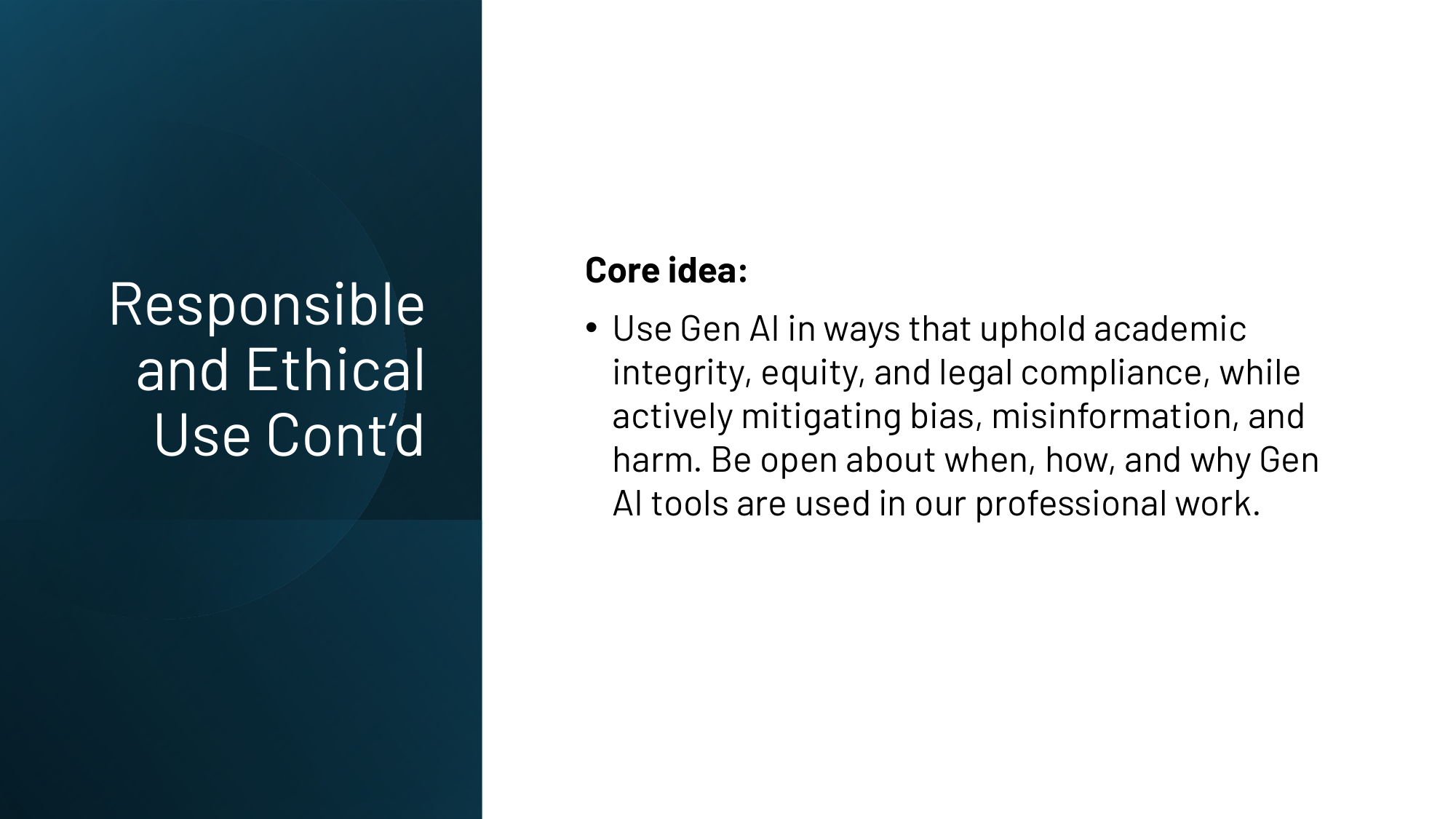

# Responsible and Ethical Use Cont’d
Core idea:
Use Gen AI in ways that uphold academic integrity, equity, and legal compliance, while actively mitigating bias, misinformation, and harm. Be open about when, how, and why Gen AI tools are used in our professional work.